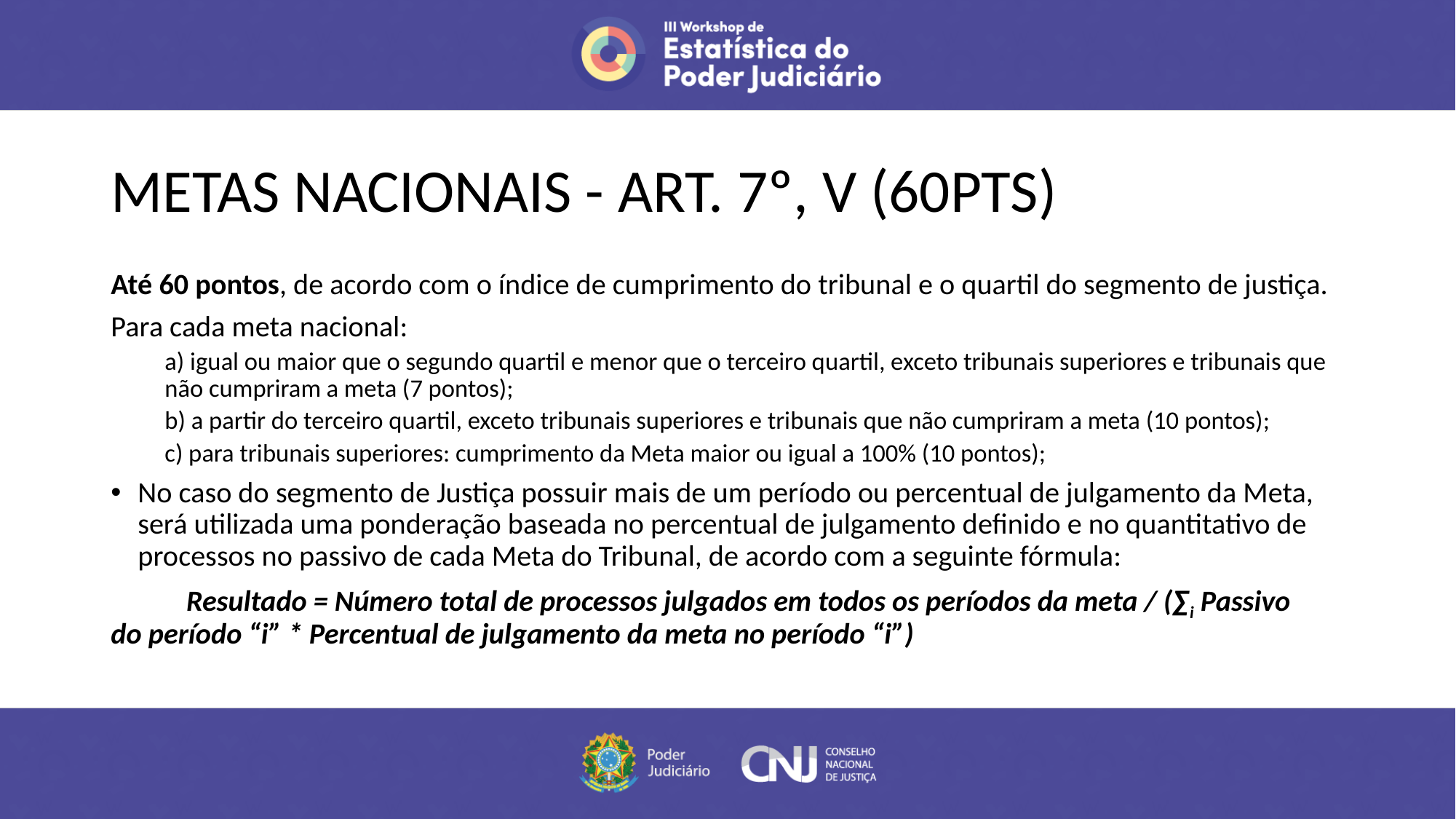

# METAS NACIONAIS - ART. 7º, V (60PTS)
Até 60 pontos, de acordo com o índice de cumprimento do tribunal e o quartil do segmento de justiça.
Para cada meta nacional:
a) igual ou maior que o segundo quartil e menor que o terceiro quartil, exceto tribunais superiores e tribunais que não cumpriram a meta (7 pontos);
b) a partir do terceiro quartil, exceto tribunais superiores e tribunais que não cumpriram a meta (10 pontos);
c) para tribunais superiores: cumprimento da Meta maior ou igual a 100% (10 pontos);
No caso do segmento de Justiça possuir mais de um período ou percentual de julgamento da Meta, será utilizada uma ponderação baseada no percentual de julgamento definido e no quantitativo de processos no passivo de cada Meta do Tribunal, de acordo com a seguinte fórmula:
	Resultado = Número total de processos julgados em todos os períodos da meta / (∑i Passivo 	do período “i” * Percentual de julgamento da meta no período “i”)